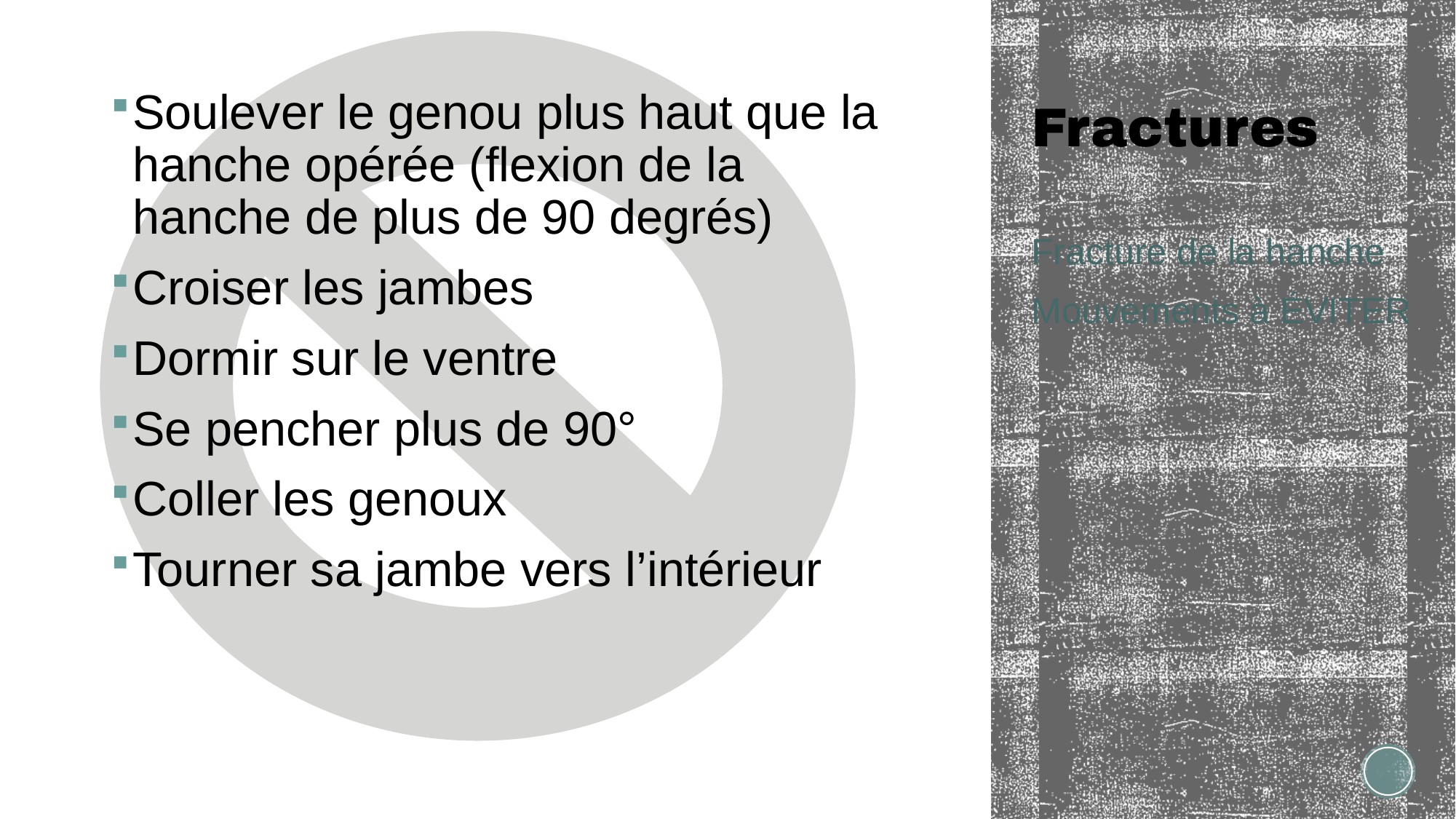

Soulever le genou plus haut que la hanche opérée (flexion de la hanche de plus de 90 degrés)
Croiser les jambes
Dormir sur le ventre
Se pencher plus de 90°
Coller les genoux
Tourner sa jambe vers l’intérieur

# Fractures
Fracture de la hanche
Mouvements à ÉVITER